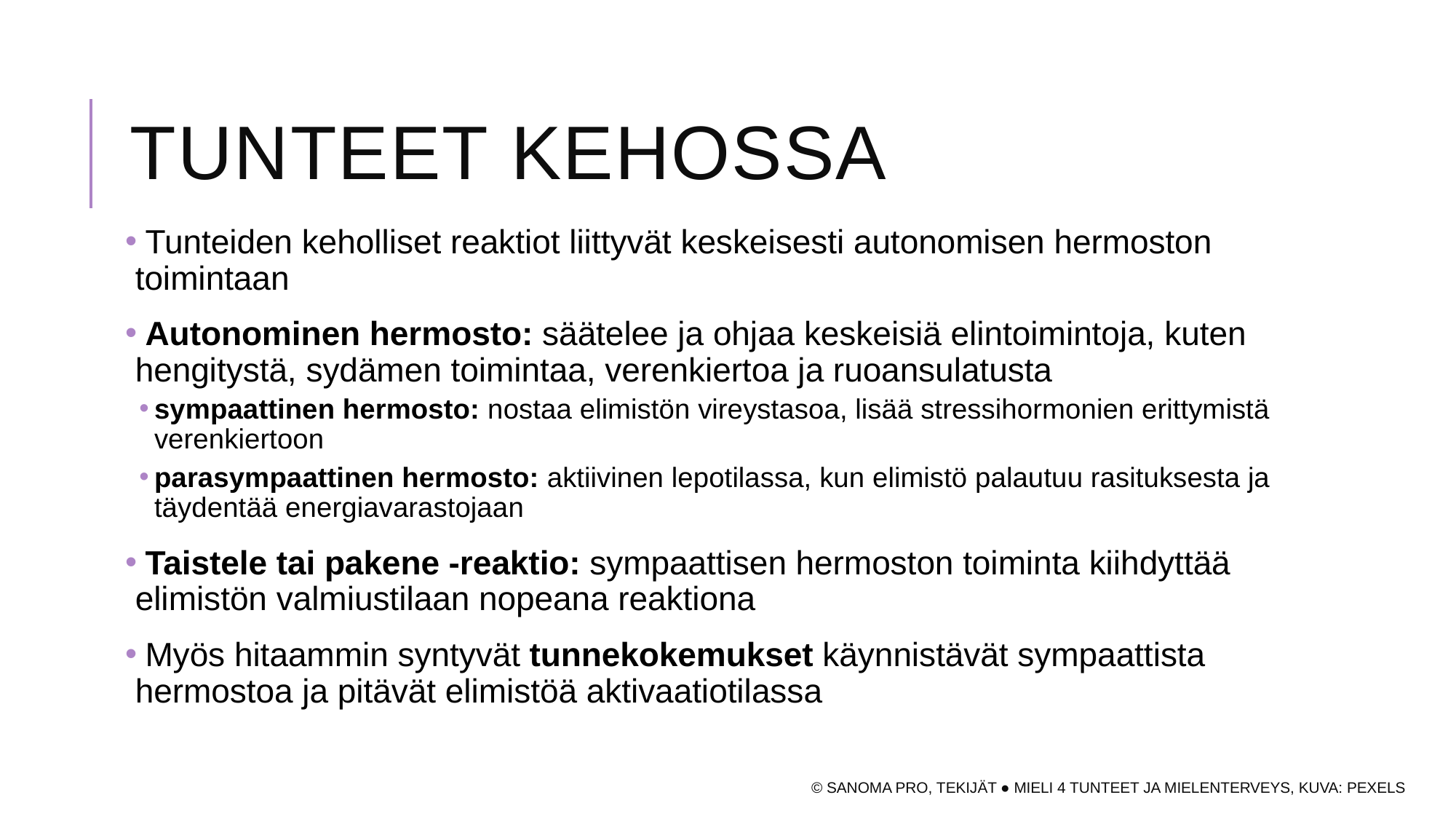

# Tunteet kehossa
 Tunteiden keholliset reaktiot liittyvät keskeisesti autonomisen hermoston toimintaan
 Autonominen hermosto: säätelee ja ohjaa keskeisiä elintoimintoja, kuten hengitystä, sydämen toimintaa, verenkiertoa ja ruoansulatusta
sympaattinen hermosto: nostaa elimistön vireystasoa, lisää stressihormonien erittymistä verenkiertoon
parasympaattinen hermosto: aktiivinen lepotilassa, kun elimistö palautuu rasituksesta ja täydentää energiavarastojaan
 Taistele tai pakene -reaktio: sympaattisen hermoston toiminta kiihdyttää elimistön valmiustilaan nopeana reaktiona
 Myös hitaammin syntyvät tunnekokemukset käynnistävät sympaattista hermostoa ja pitävät elimistöä aktivaatiotilassa

© Sanoma Pro, Tekijät ● Mieli 4 tunteet ja mielenterveys, Kuva: Pexels